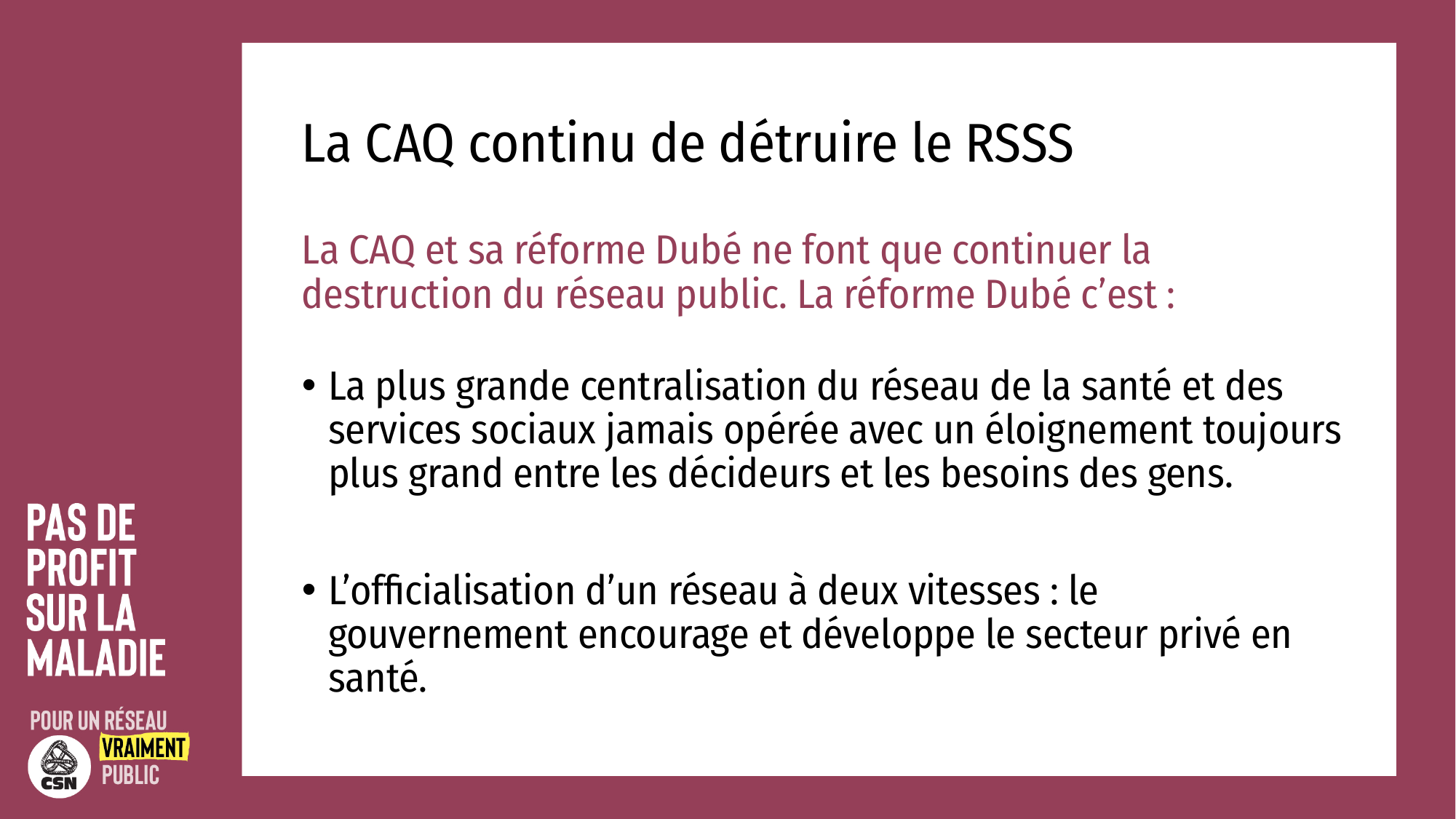

# La CAQ continu de détruire le RSSS
La CAQ et sa réforme Dubé ne font que continuer la destruction du réseau public. La réforme Dubé c’est :

La plus grande centralisation du réseau de la santé et des services sociaux jamais opérée avec un éloignement toujours plus grand entre les décideurs et les besoins des gens.

L’officialisation d’un réseau à deux vitesses : le gouvernement encourage et développe le secteur privé en santé.